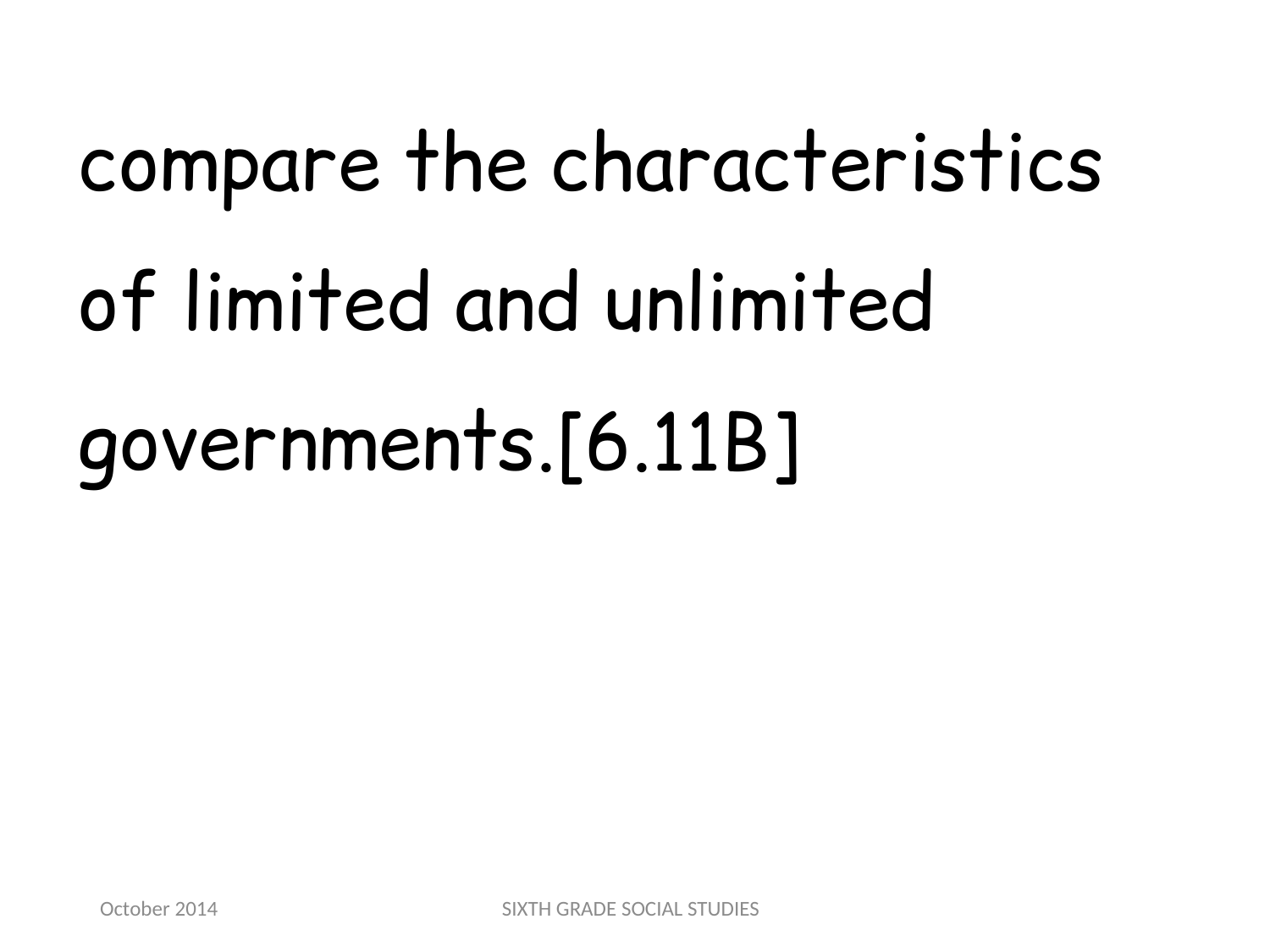

compare the characteristics of limited and unlimited governments.[6.11B]
October 2014
SIXTH GRADE SOCIAL STUDIES